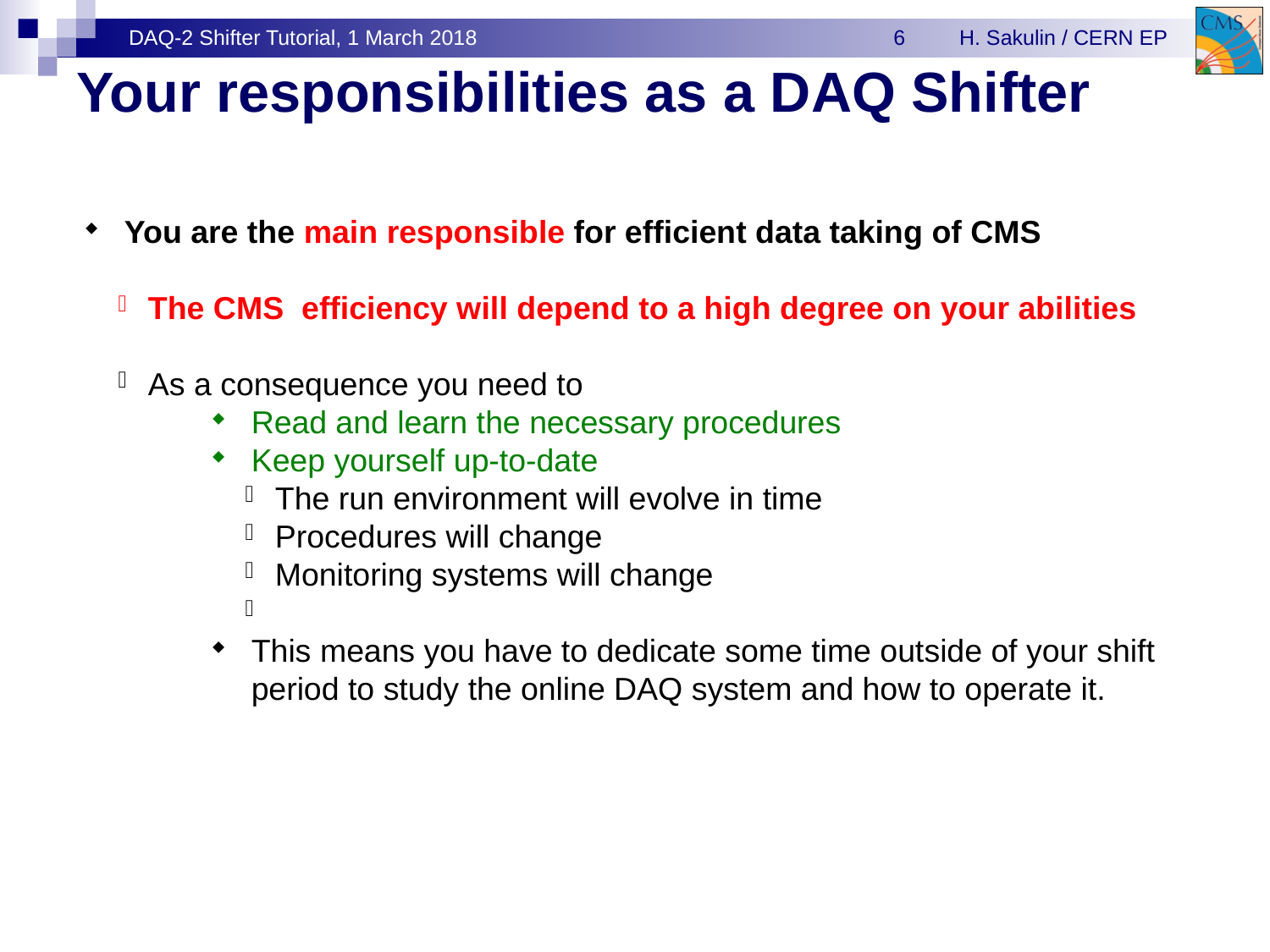

# Your responsibilities as a DAQ Shifter
You are the main responsible for efficient data taking of CMS

The CMS  efficiency will depend to a high degree on your abilities

As a consequence you need to
Read and learn the necessary procedures
Keep yourself up-to-date
The run environment will evolve in time
Procedures will change
Monitoring systems will change

This means you have to dedicate some time outside of your shift period to study the online DAQ system and how to operate it.